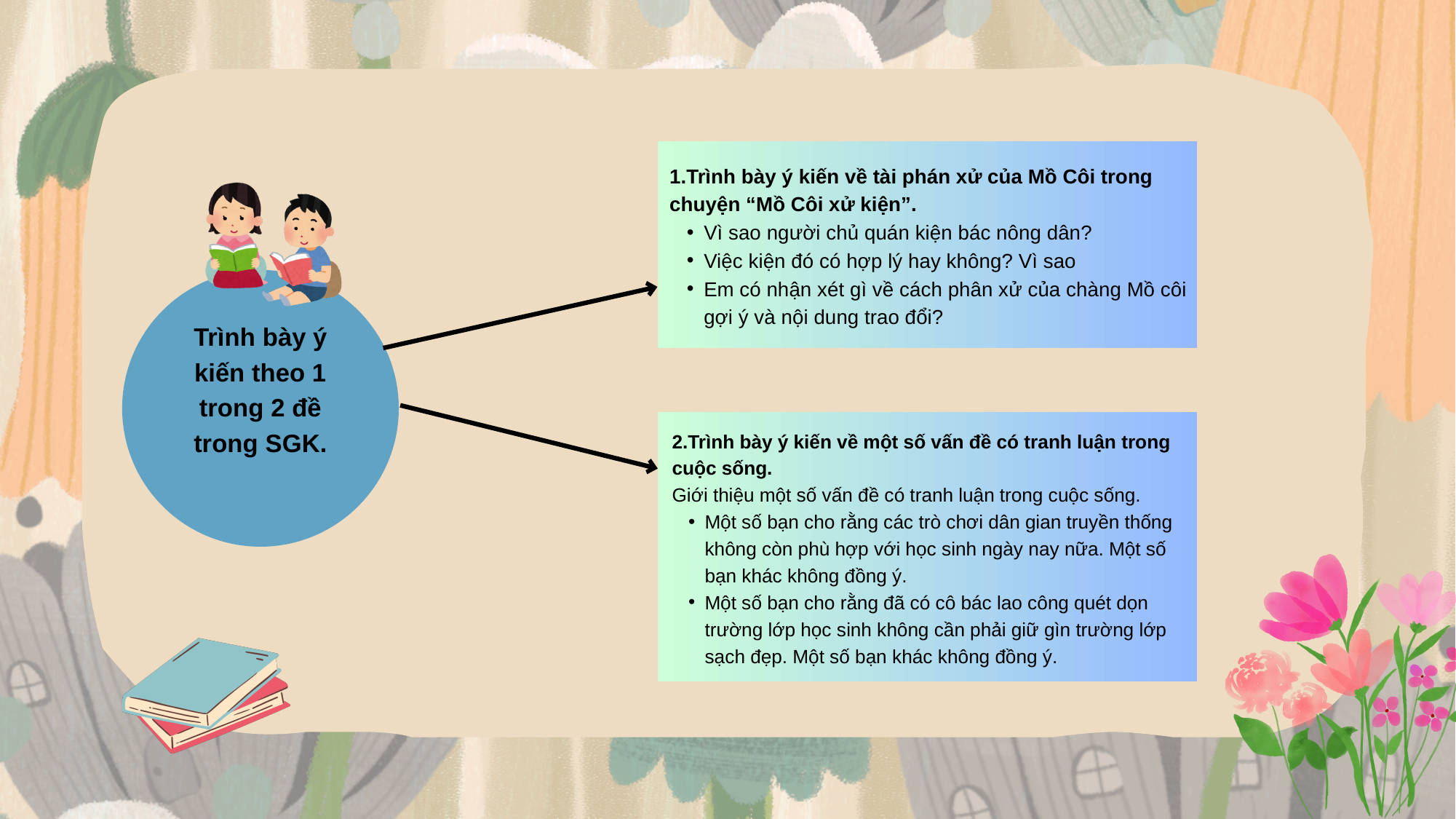

1.Trình bày ý kiến về tài phán xử của Mồ Côi trong chuyện “Mồ Côi xử kiện”.
Vì sao người chủ quán kiện bác nông dân?
Việc kiện đó có hợp lý hay không? Vì sao
Em có nhận xét gì về cách phân xử của chàng Mồ côi gợi ý và nội dung trao đổi?

Trình bày ý kiến theo 1 trong 2 đề trong SGK.

2.Trình bày ý kiến về một số vấn đề có tranh luận trong cuộc sống.
Giới thiệu một số vấn đề có tranh luận trong cuộc sống.
Một số bạn cho rằng các trò chơi dân gian truyền thống không còn phù hợp với học sinh ngày nay nữa. Một số bạn khác không đồng ý.
Một số bạn cho rằng đã có cô bác lao công quét dọn trường lớp học sinh không cần phải giữ gìn trường lớp sạch đẹp. Một số bạn khác không đồng ý.